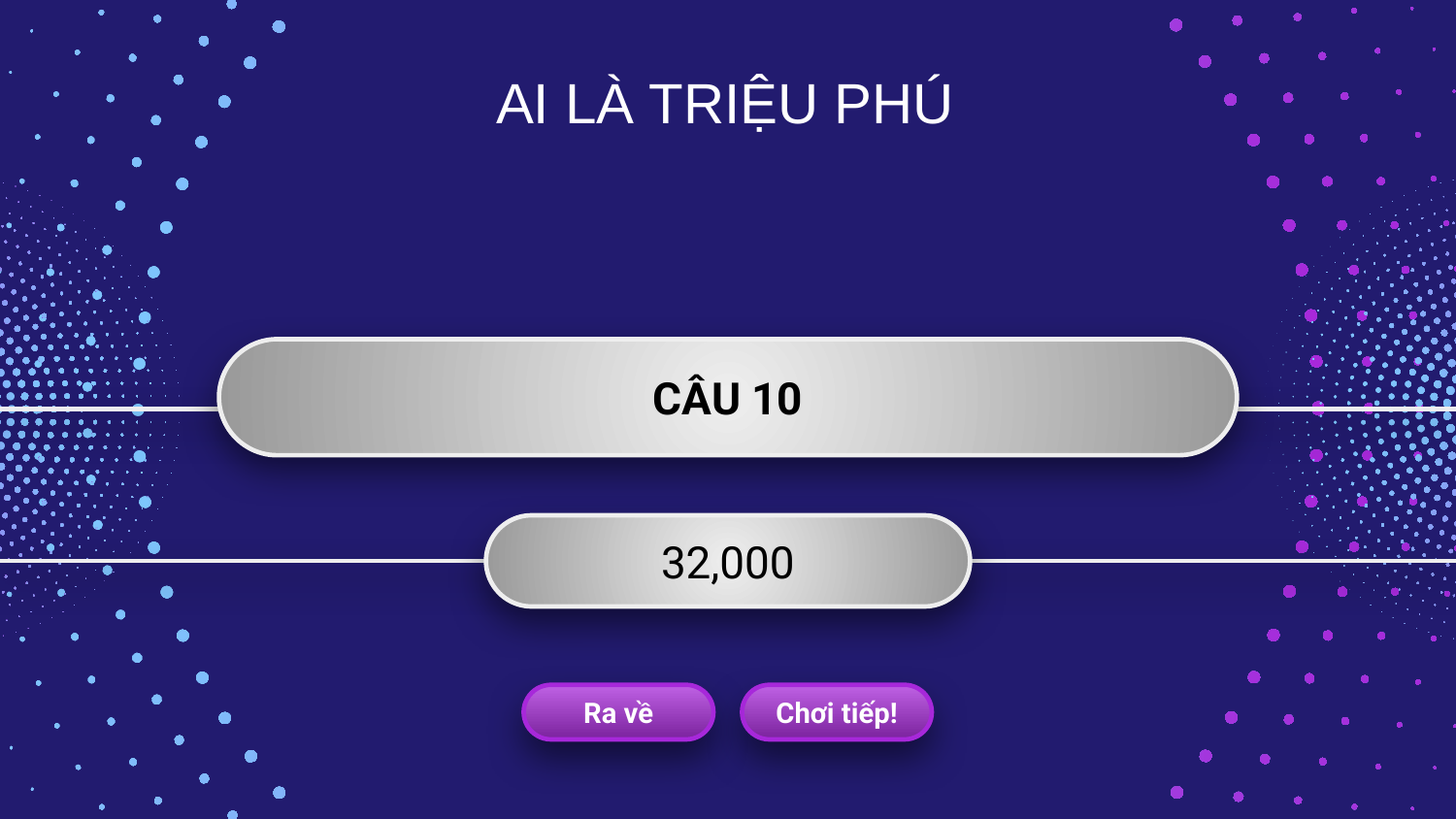

CÂU 10
32,000
Ra về
Chơi tiếp!